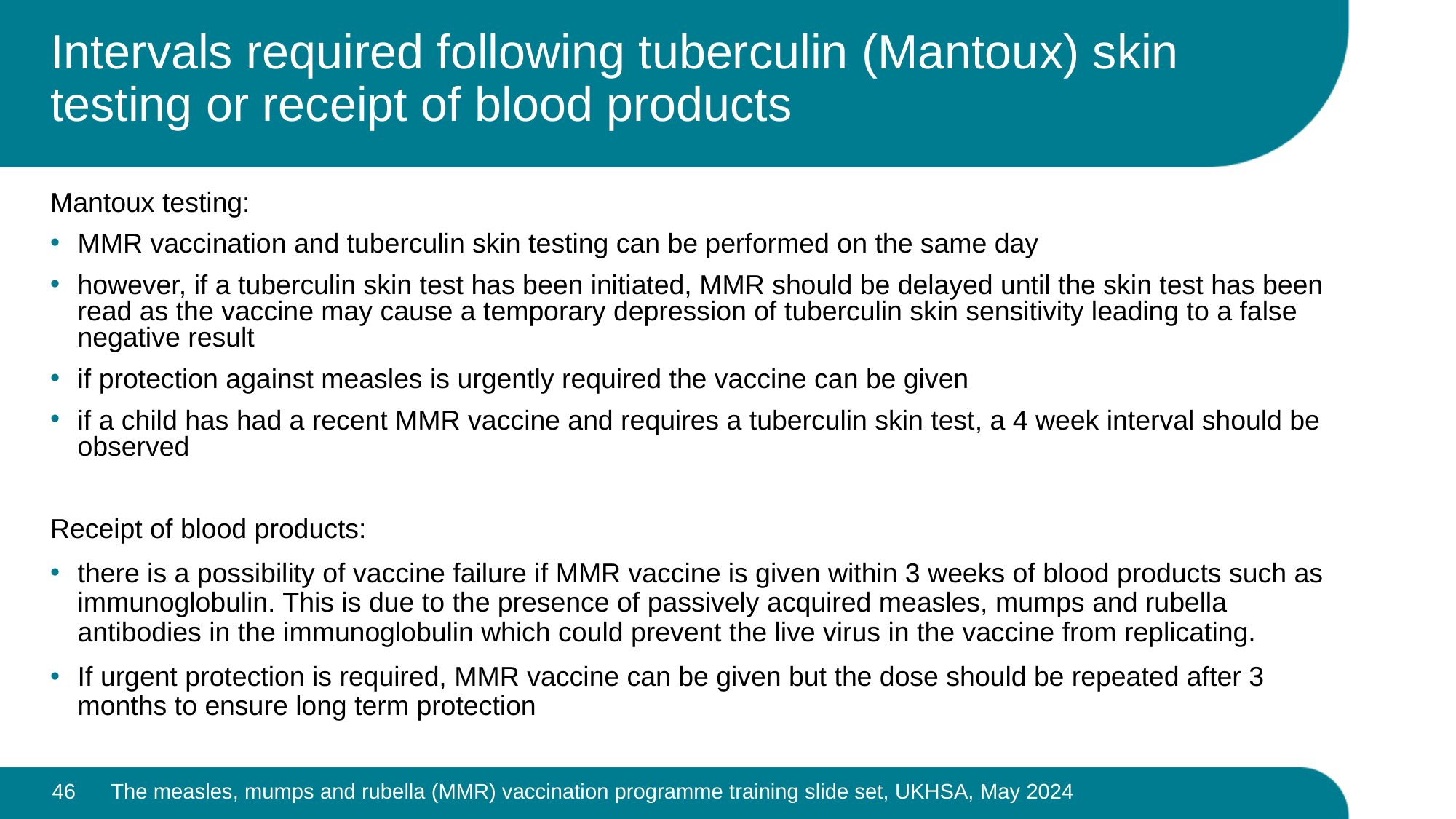

# Intervals required following tuberculin (Mantoux) skin testing or receipt of blood products
Mantoux testing:
MMR vaccination and tuberculin skin testing can be performed on the same day
however, if a tuberculin skin test has been initiated, MMR should be delayed until the skin test has been read as the vaccine may cause a temporary depression of tuberculin skin sensitivity leading to a false negative result
if protection against measles is urgently required the vaccine can be given
if a child has had a recent MMR vaccine and requires a tuberculin skin test, a 4 week interval should be observed

Receipt of blood products:
there is a possibility of vaccine failure if MMR vaccine is given within 3 weeks of blood products such as immunoglobulin. This is due to the presence of passively acquired measles, mumps and rubella antibodies in the immunoglobulin which could prevent the live virus in the vaccine from replicating.
If urgent protection is required, MMR vaccine can be given but the dose should be repeated after 3 months to ensure long term protection

46
The measles, mumps and rubella (MMR) vaccination programme training slide set, UKHSA, May 2024